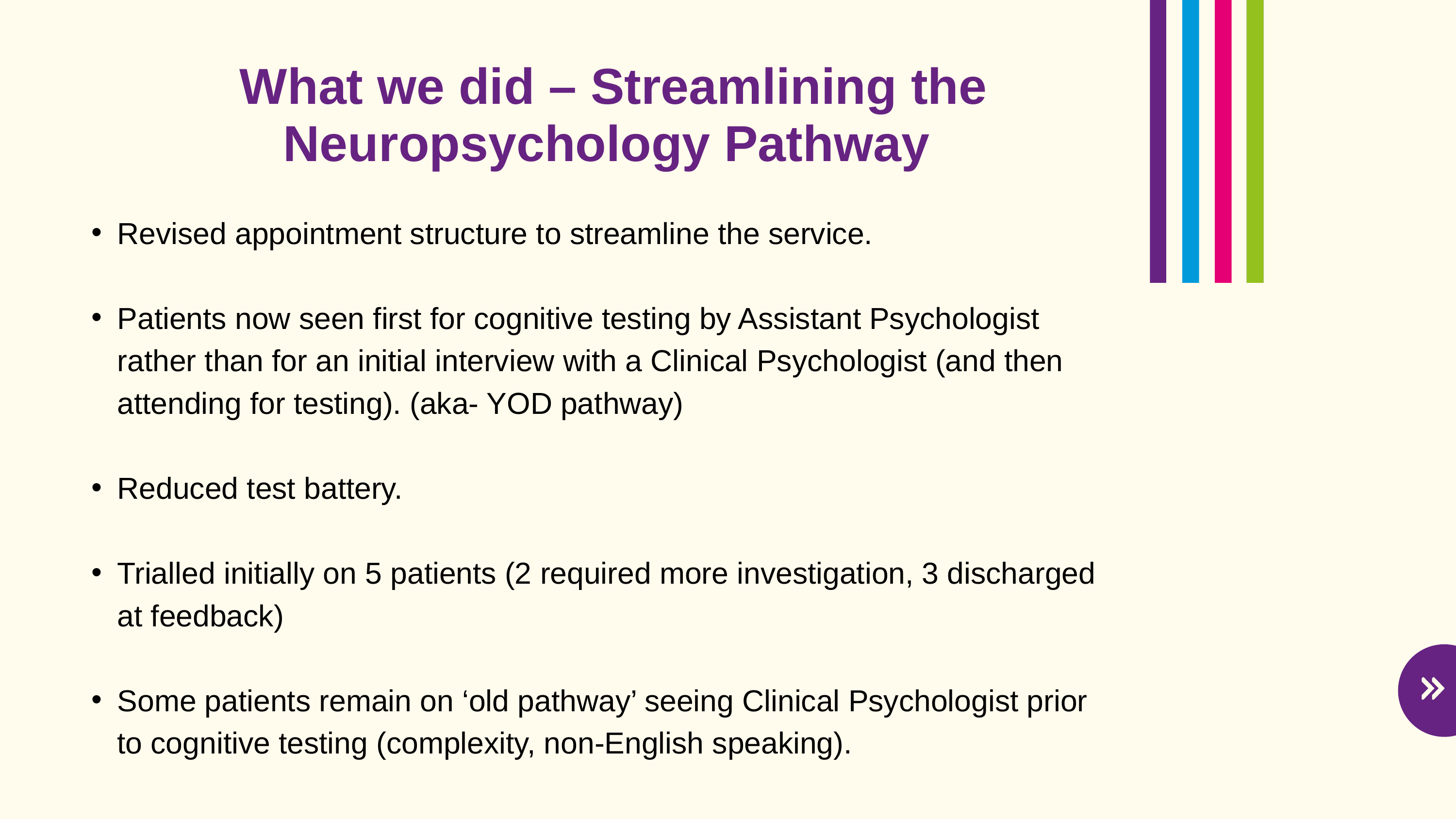

What we did – Streamlining the Neuropsychology Pathway
Revised appointment structure to streamline the service.

Patients now seen first for cognitive testing by Assistant Psychologist rather than for an initial interview with a Clinical Psychologist (and then attending for testing). (aka- YOD pathway)

Reduced test battery.

Trialled initially on 5 patients (2 required more investigation, 3 discharged at feedback)

Some patients remain on ‘old pathway’ seeing Clinical Psychologist prior to cognitive testing (complexity, non-English speaking).